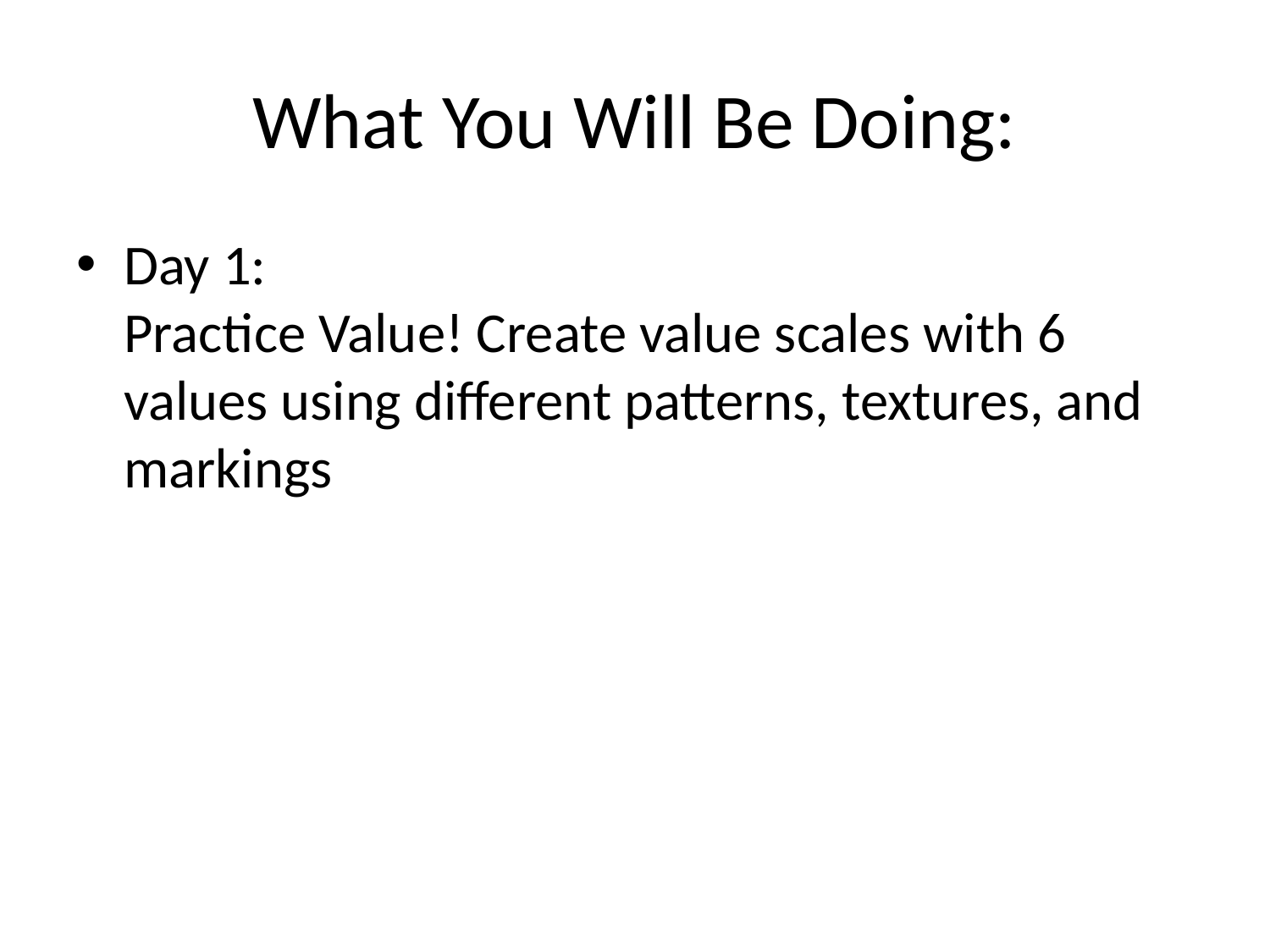

# What You Will Be Doing:
Day 1:
Practice Value! Create value scales with 6 values using different patterns, textures, and markings